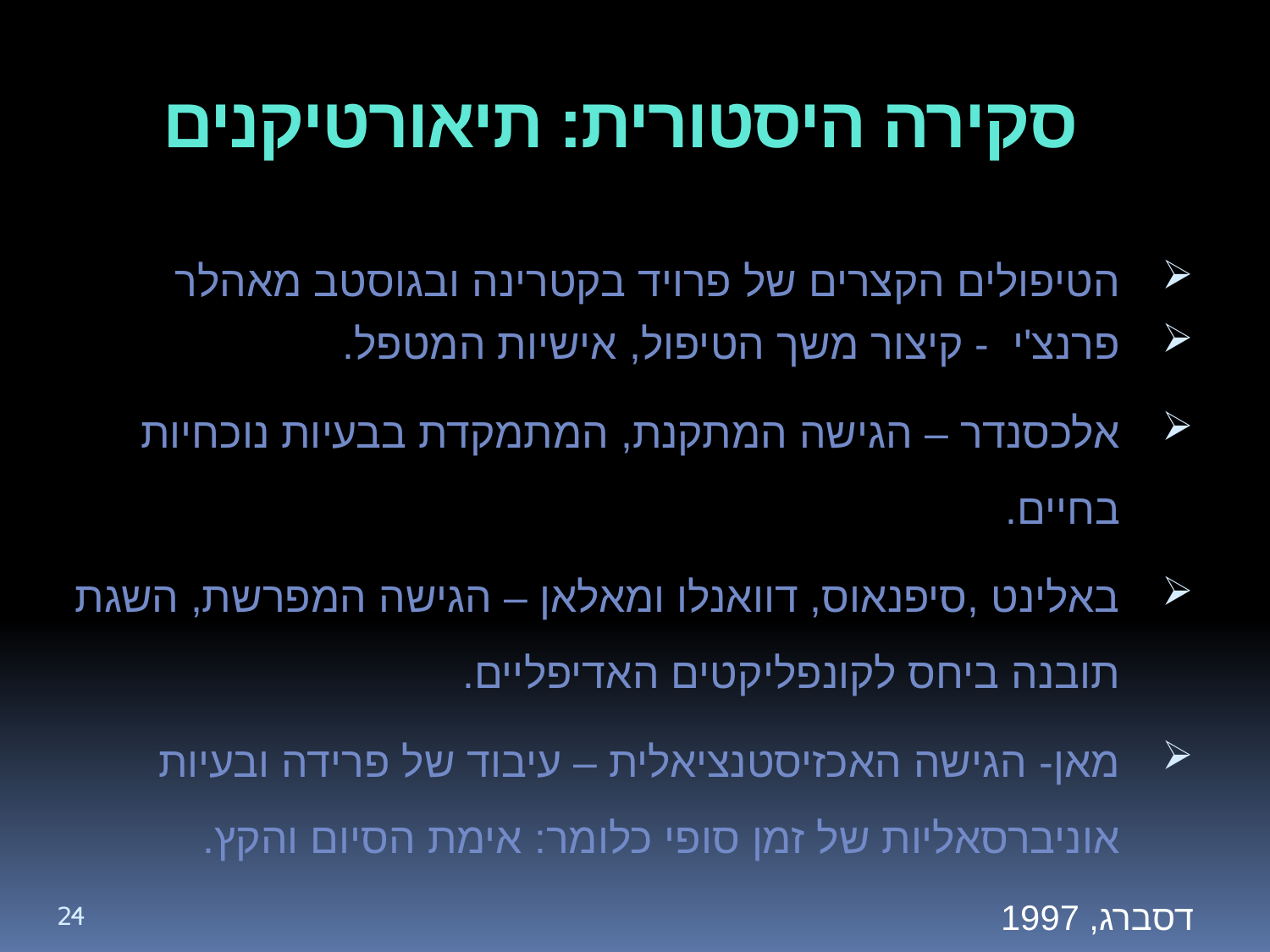

# סקירה היסטורית: תיאורטיקנים
הטיפולים הקצרים של פרויד בקטרינה ובגוסטב מאהלר
פרנצ'י  - קיצור משך הטיפול, אישיות המטפל.
אלכסנדר – הגישה המתקנת, המתמקדת בבעיות נוכחיות בחיים.
באלינט ,סיפנאוס, דוואנלו ומאלאן – הגישה המפרשת, השגת תובנה ביחס לקונפליקטים האדיפליים.
מאן- הגישה האכזיסטנציאלית – עיבוד של פרידה ובעיות אוניברסאליות של זמן סופי כלומר: אימת הסיום והקץ.
דסברג, 1997

24